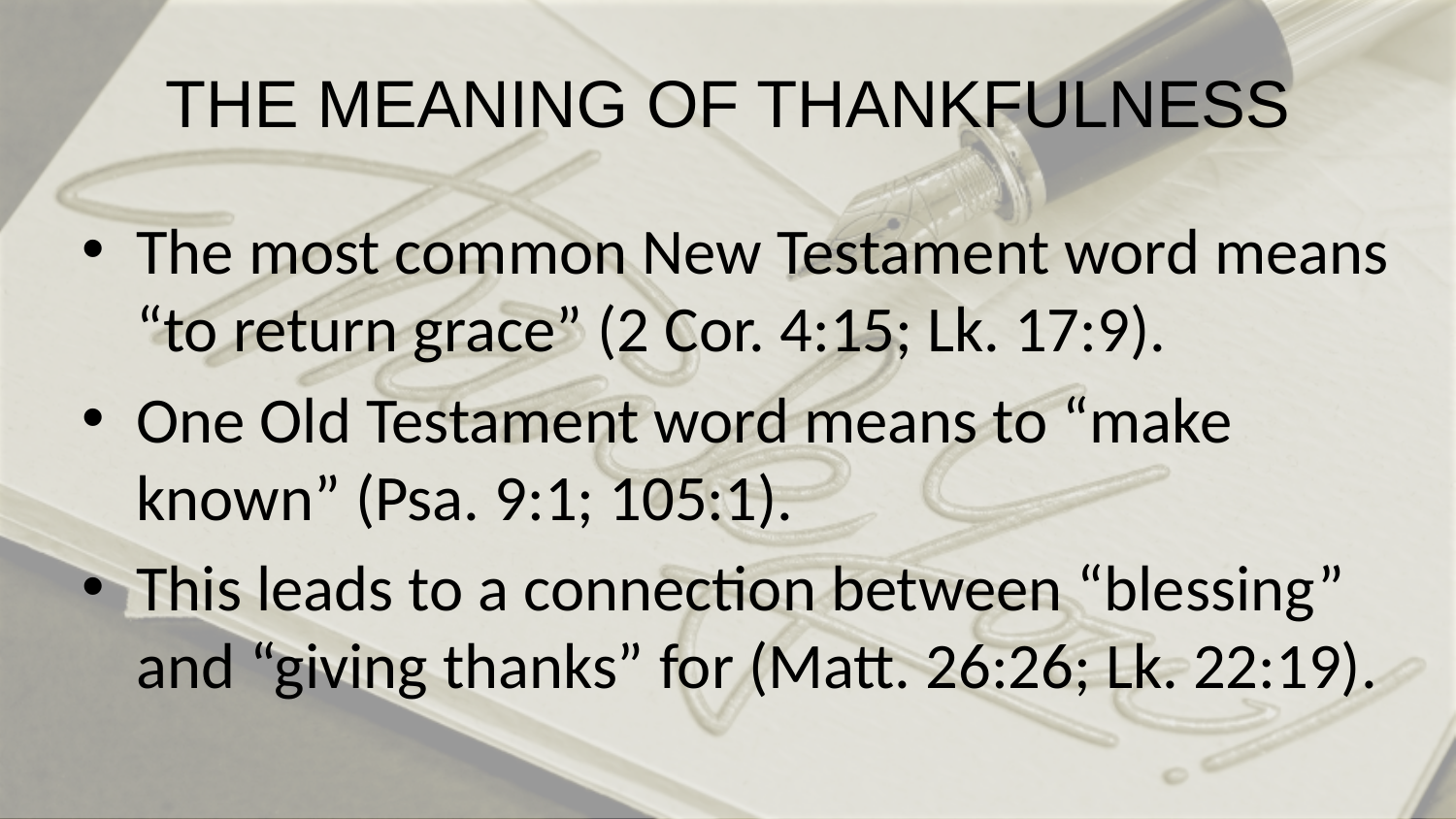

# The Meaning of Thankfulness
The most common New Testament word means “to return grace” (2 Cor. 4:15; Lk. 17:9).
One Old Testament word means to “make known” (Psa. 9:1; 105:1).
This leads to a connection between “blessing” and “giving thanks” for (Matt. 26:26; Lk. 22:19).